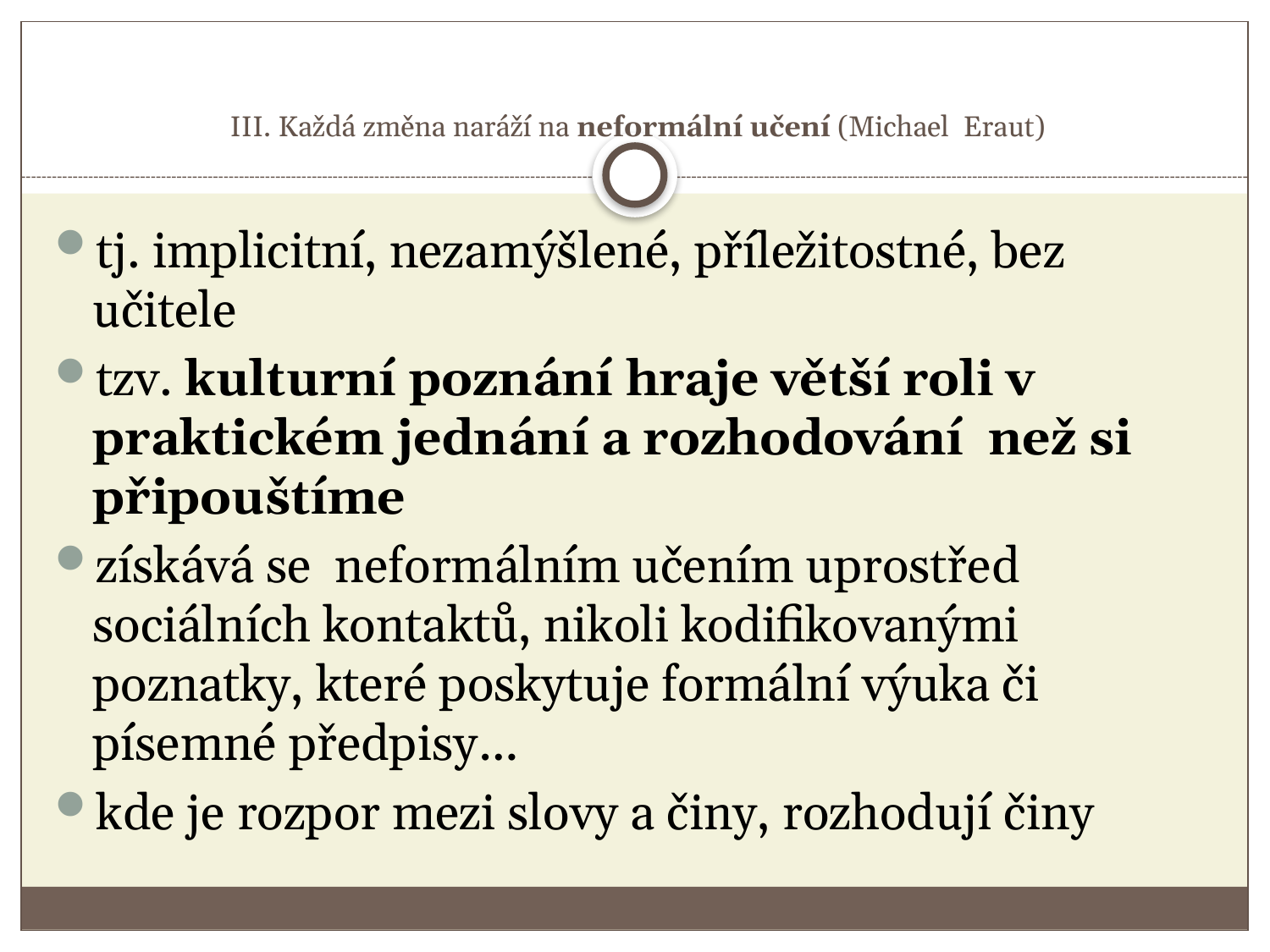

# III. Každá změna naráží na neformální učení (Michael  Eraut)
tj. implicitní, nezamýšlené, příležitostné, bez učitele
tzv. kulturní poznání hraje větší roli v praktickém jednání a rozhodování  než si připouštíme
získává se  neformálním učením uprostřed sociálních kontaktů, nikoli kodifikovanými poznatky, které poskytuje formální výuka či písemné předpisy…
kde je rozpor mezi slovy a činy, rozhodují činy